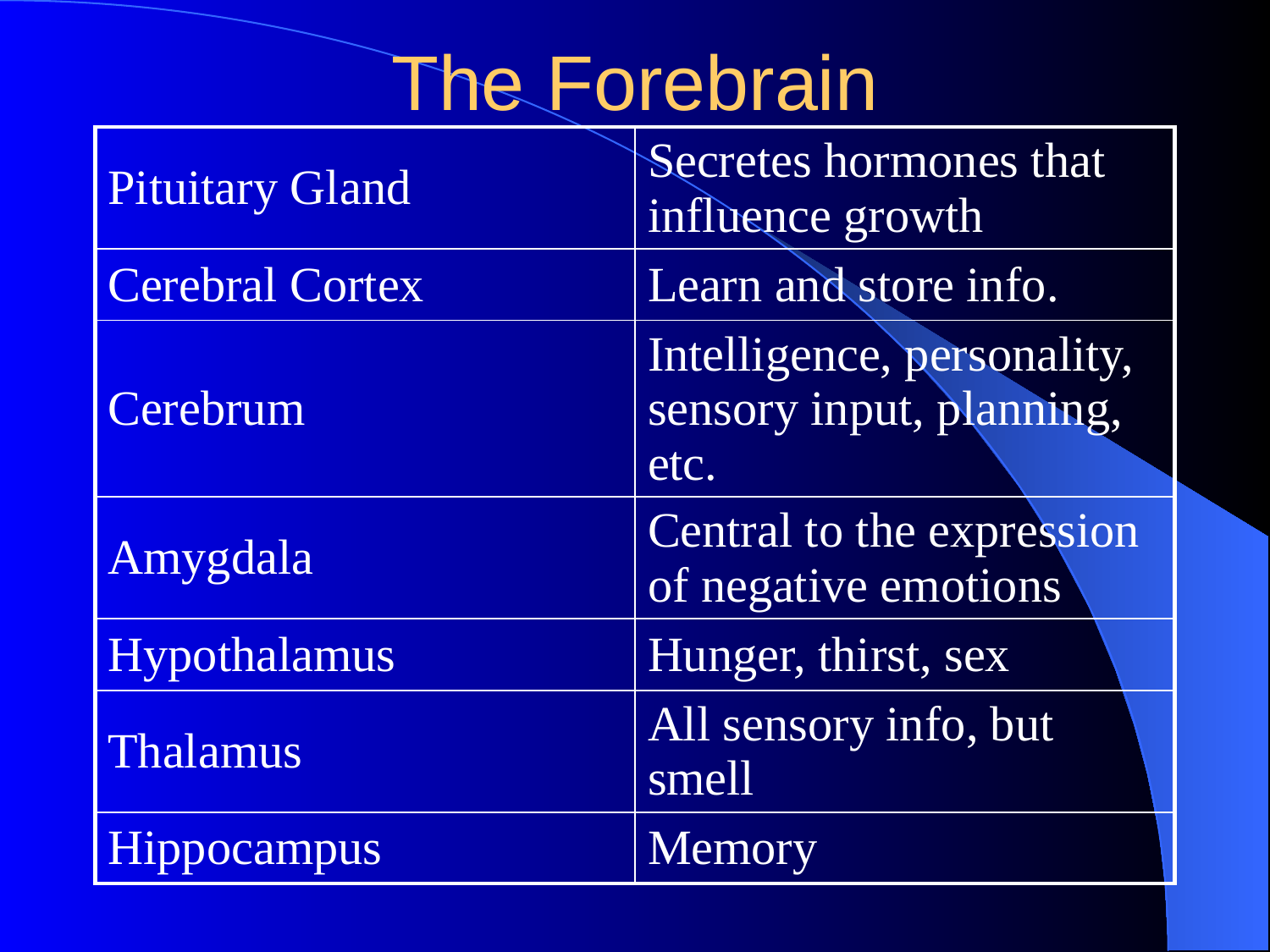

# The Forebrain
| Pituitary Gland | Secretes hormones that influence growth |
| --- | --- |
| Cerebral Cortex | Learn and store info. |
| Cerebrum | Intelligence, personality, sensory input, planning, etc. |
| Amygdala | Central to the expression of negative emotions |
| Hypothalamus | Hunger, thirst, sex |
| Thalamus | All sensory info, but smell |
| Hippocampus | Memory |